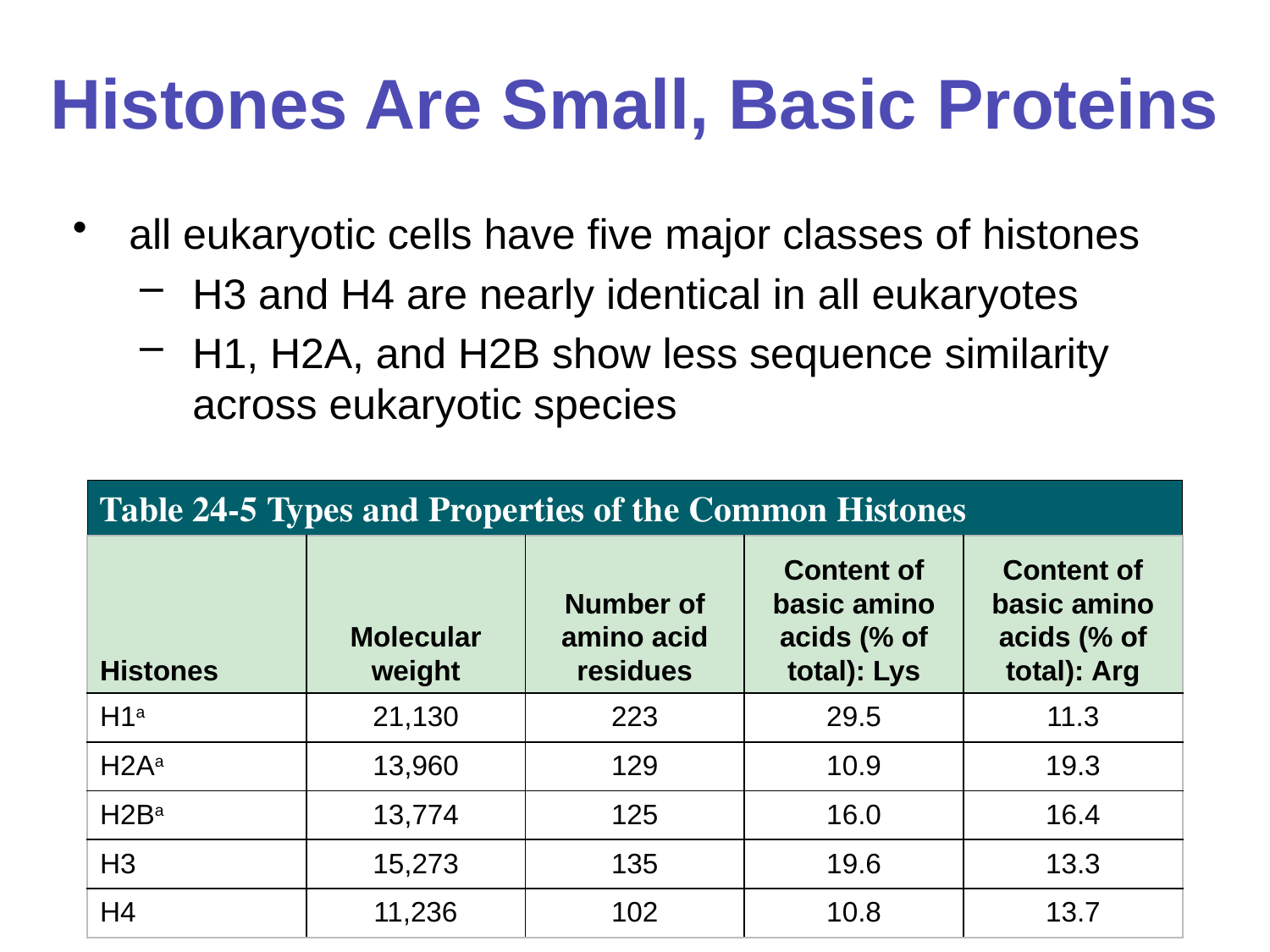

# Histones Are Small, Basic Proteins
all eukaryotic cells have five major classes of histones
H3 and H4 are nearly identical in all eukaryotes
H1, H2A, and H2B show less sequence similarity across eukaryotic species

Table 24-5 Types and Properties of the Common Histones
| Histones | Molecular weight | Number of amino acid residues | Content of basic amino acids (% of total): Lys | Content of basic amino acids (% of total): Arg |
| --- | --- | --- | --- | --- |
| H1a | 21,130 | 223 | 29.5 | 11.3 |
| H2Aa | 13,960 | 129 | 10.9 | 19.3 |
| H2Ba | 13,774 | 125 | 16.0 | 16.4 |
| H3 | 15,273 | 135 | 19.6 | 13.3 |
| H4 | 11,236 | 102 | 10.8 | 13.7 |